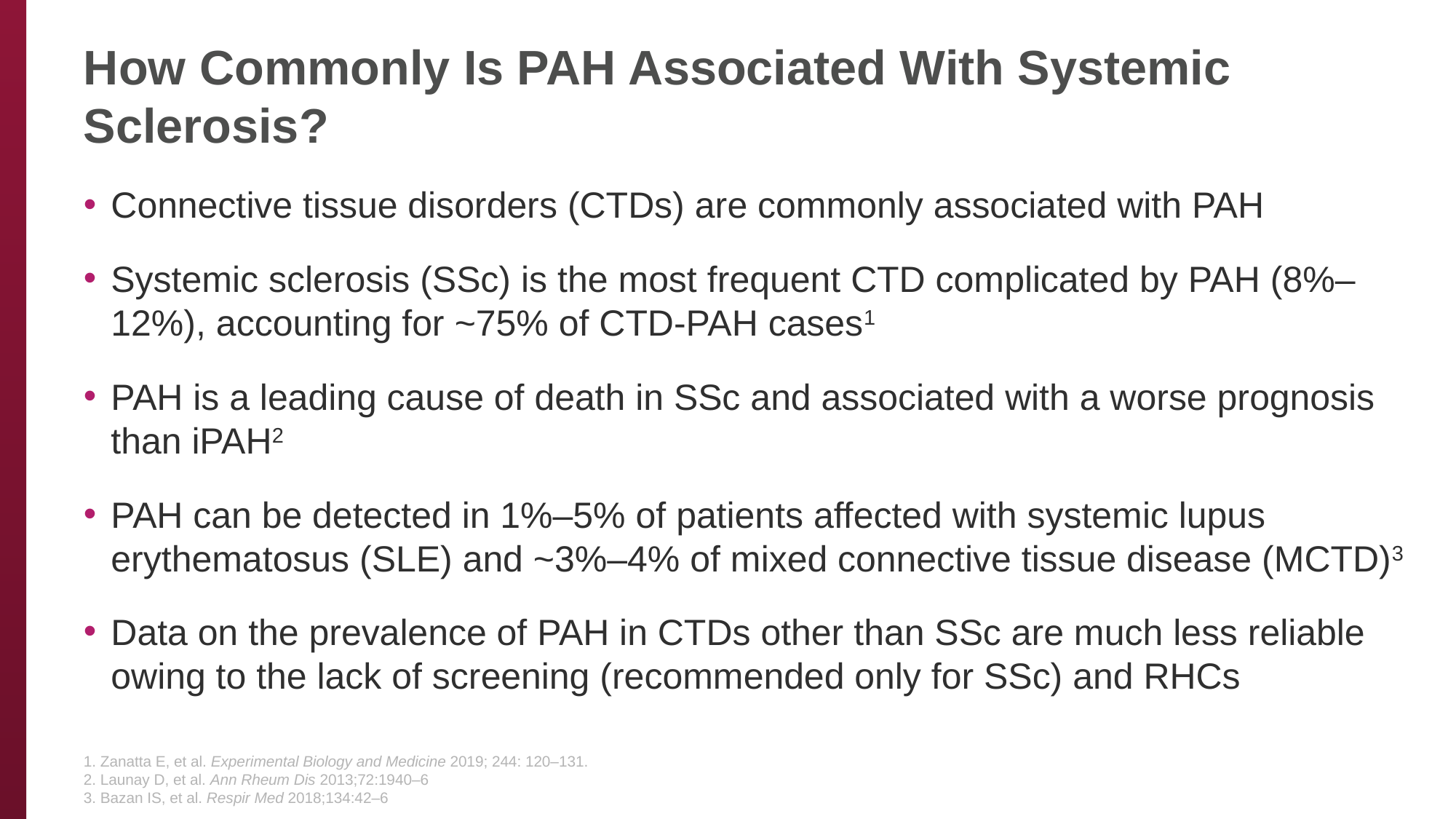

# How Commonly Is PAH Associated With Systemic Sclerosis?
Connective tissue disorders (CTDs) are commonly associated with PAH
Systemic sclerosis (SSc) is the most frequent CTD complicated by PAH (8%–12%), accounting for ~75% of CTD-PAH cases1
PAH is a leading cause of death in SSc and associated with a worse prognosis than iPAH2
PAH can be detected in 1%–5% of patients affected with systemic lupus erythematosus (SLE) and ~3%–4% of mixed connective tissue disease (MCTD)3
Data on the prevalence of PAH in CTDs other than SSc are much less reliable owing to the lack of screening (recommended only for SSc) and RHCs
1. Zanatta E, et al. Experimental Biology and Medicine 2019; 244: 120–131.
2. Launay D, et al. Ann Rheum Dis 2013;72:1940–6
3. Bazan IS, et al. Respir Med 2018;134:42–6